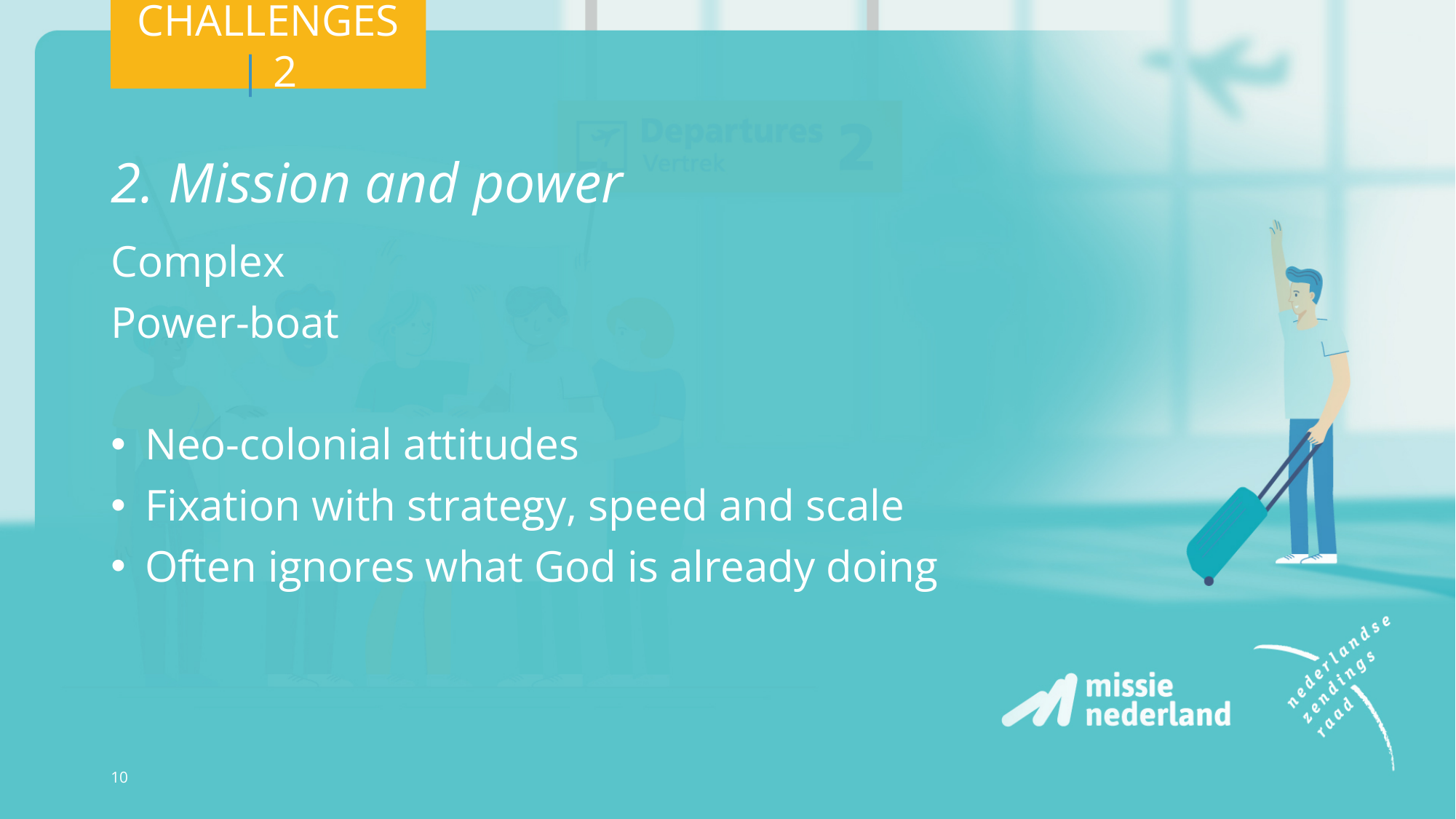

Challenges | 2
# 2. Mission and power
Complex
Power-boat

Neo-colonial attitudes
Fixation with strategy, speed and scale
Often ignores what God is already doing

10